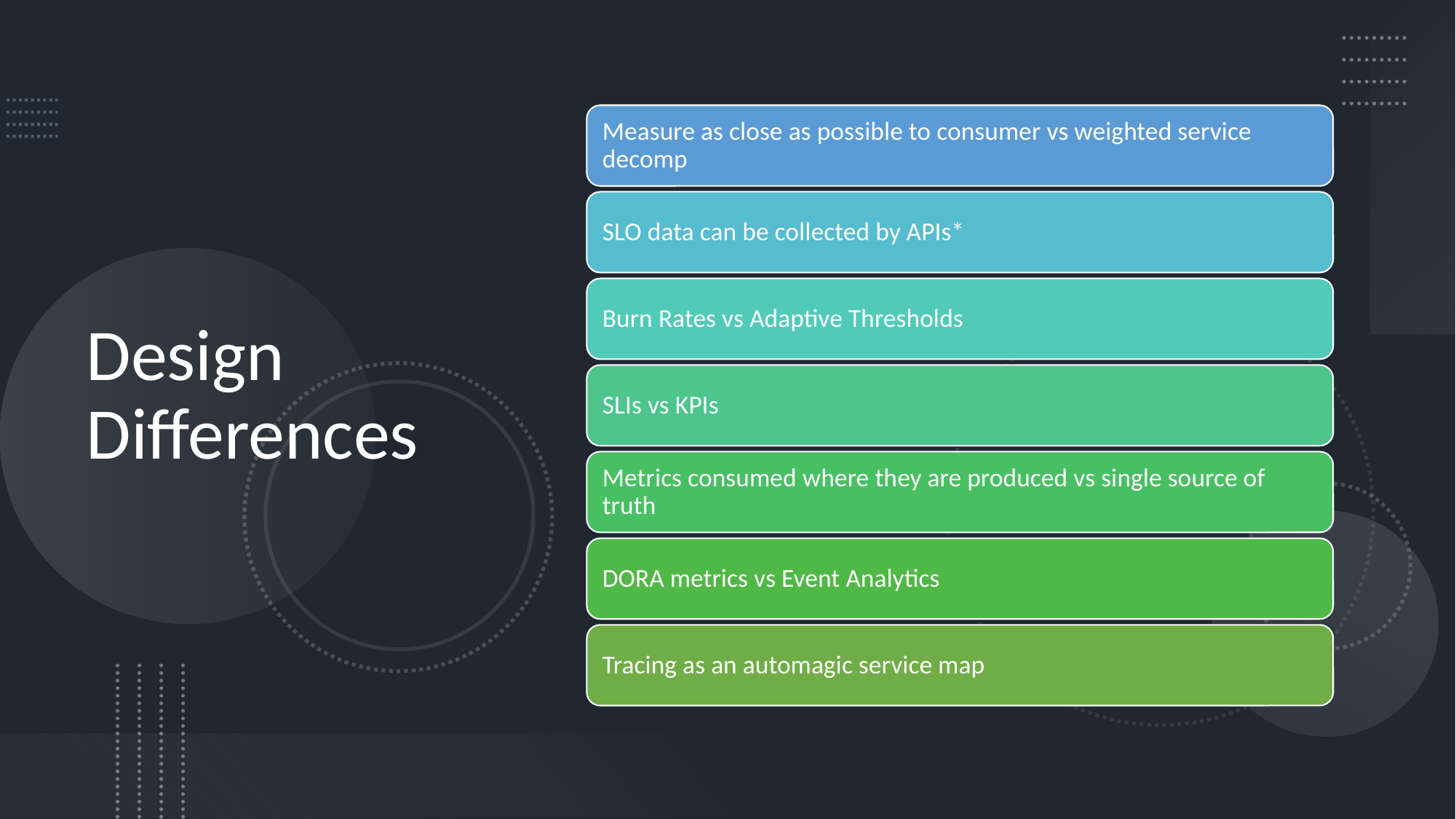

# Design Differences
Measure as close as possible to consumer vs weighted service decomp
SLO data can be collected by APIs*
Burn Rates vs Adaptive Thresholds
SLIs vs KPIs
Metrics consumed where they are produced vs single source of truth
DORA metrics vs Event Analytics
Tracing as an automagic service map